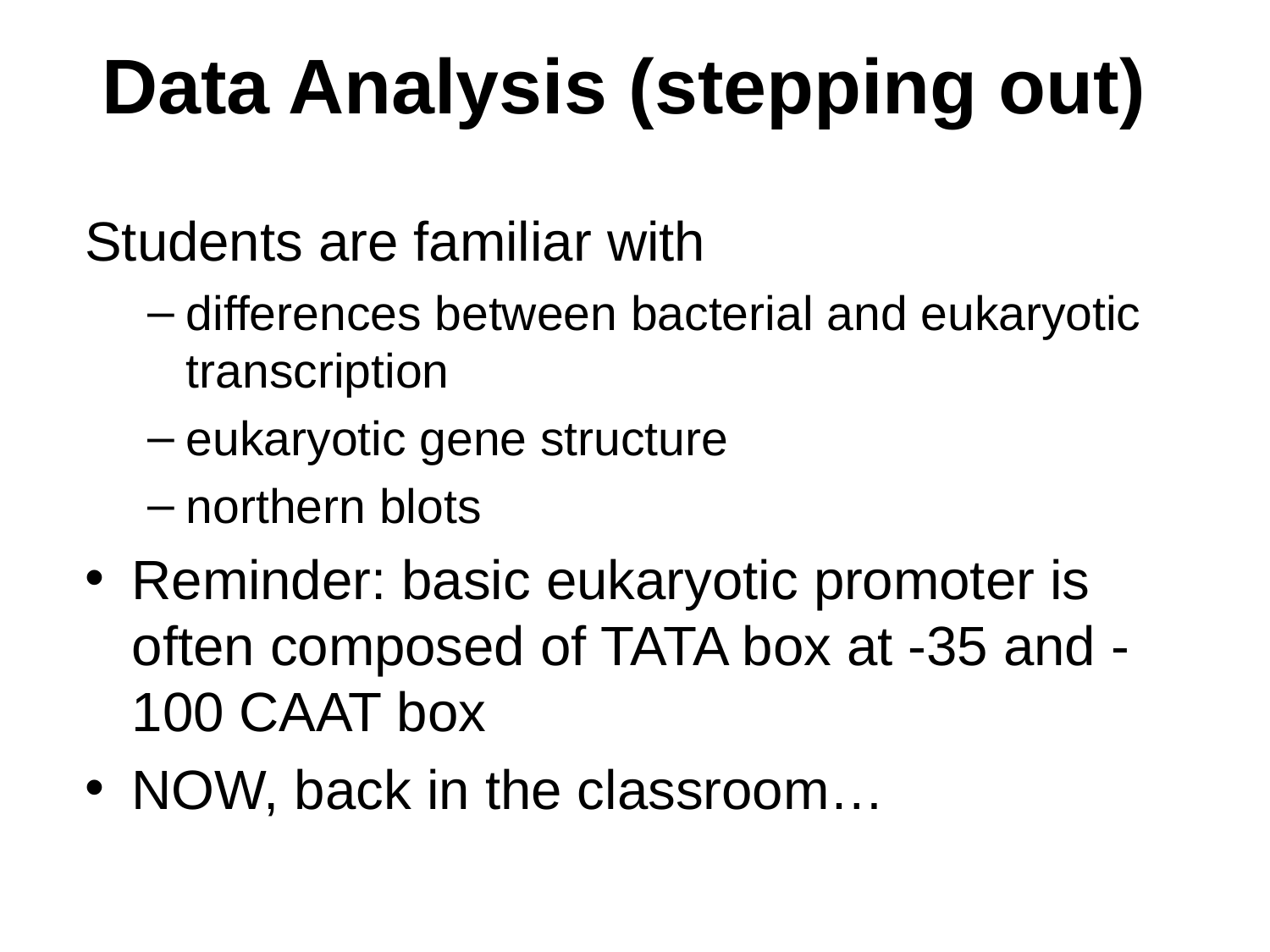

# Data Analysis (stepping out)
Students are familiar with
differences between bacterial and eukaryotic transcription
eukaryotic gene structure
northern blots
Reminder: basic eukaryotic promoter is often composed of TATA box at -35 and -100 CAAT box
NOW, back in the classroom…